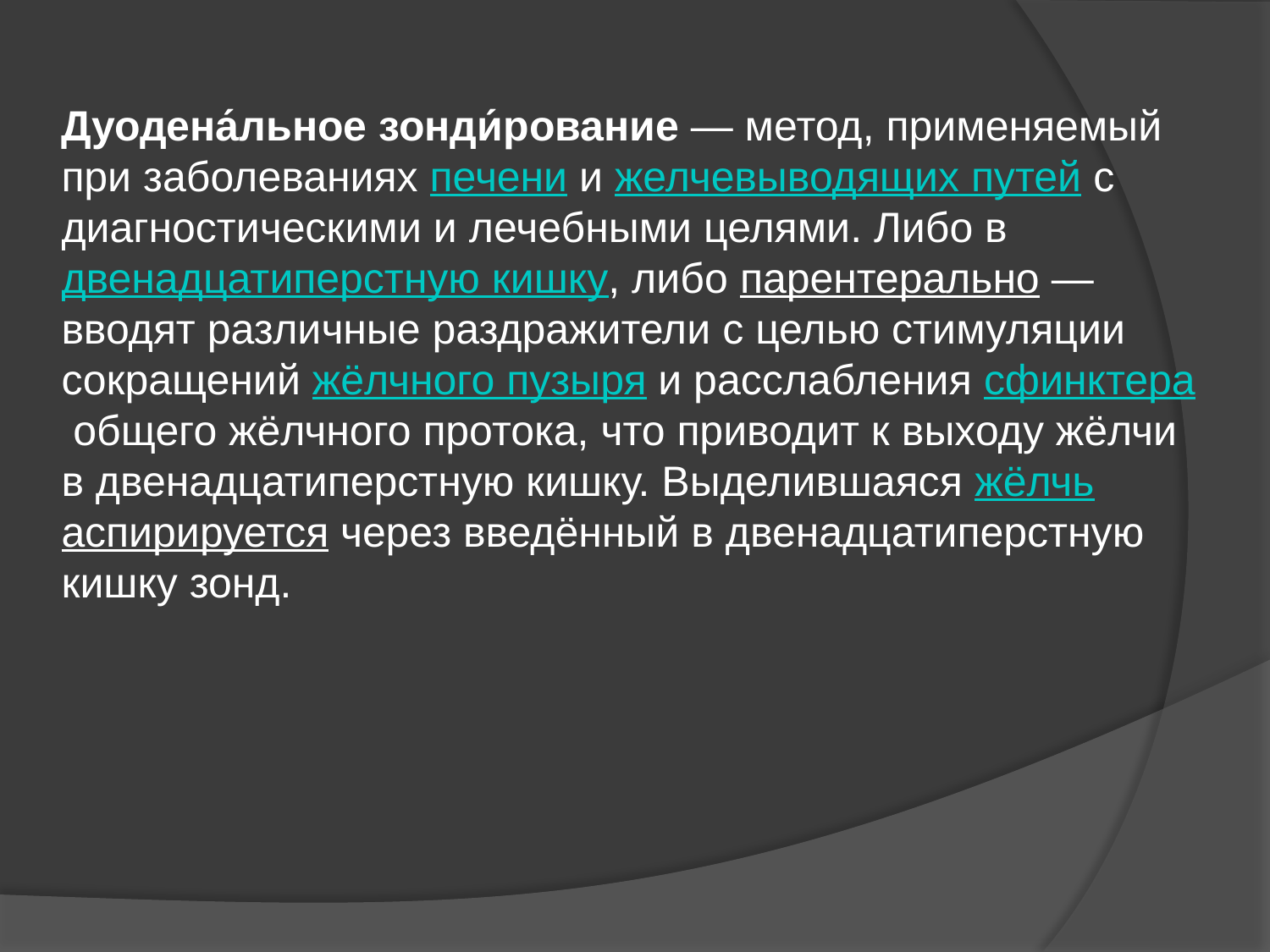

# Дуодена́льное зонди́рование — метод, применяемый при заболеваниях печени и желчевыводящих путей с диагностическими и лечебными целями. Либо в двенадцатиперстную кишку, либо парентерально — вводят различные раздражители с целью стимуляции сокращений жёлчного пузыря и расслабления сфинктера общего жёлчного протока, что приводит к выходу жёлчи в двенадцатиперстную кишку. Выделившаяся жёлчьаспирируется через введённый в двенадцатиперстную кишку зонд.